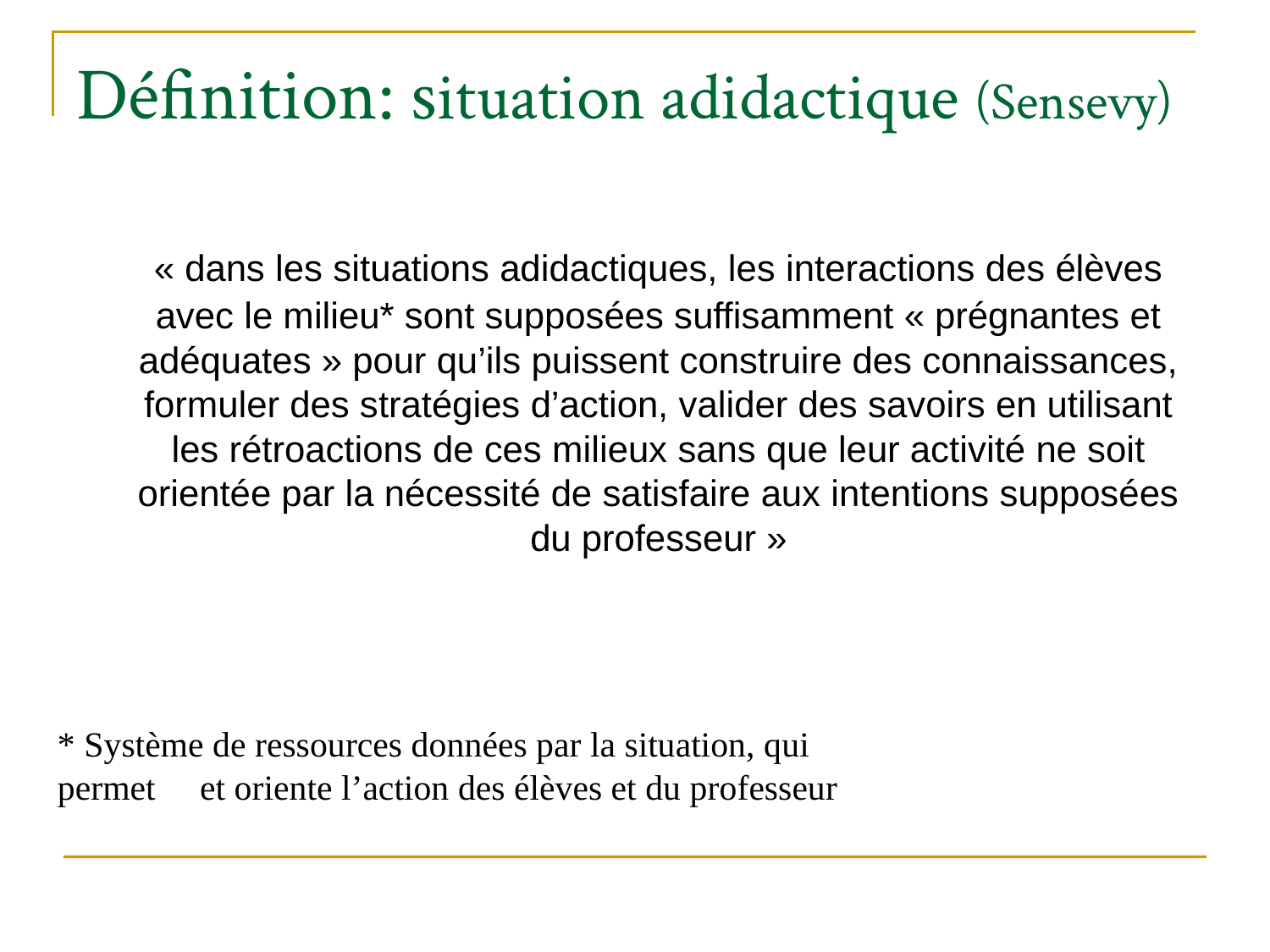

# Définition: situation adidactique (Sensevy)
	« dans les situations adidactiques, les interactions des élèves avec le milieu* sont supposées suffisamment « prégnantes et adéquates » pour qu’ils puissent construire des connaissances, formuler des stratégies d’action, valider des savoirs en utilisant les rétroactions de ces milieux sans que leur activité ne soit orientée par la nécessité de satisfaire aux intentions supposées du professeur »
* Système de ressources données par la situation, qui permet     et oriente l’action des élèves et du professeur